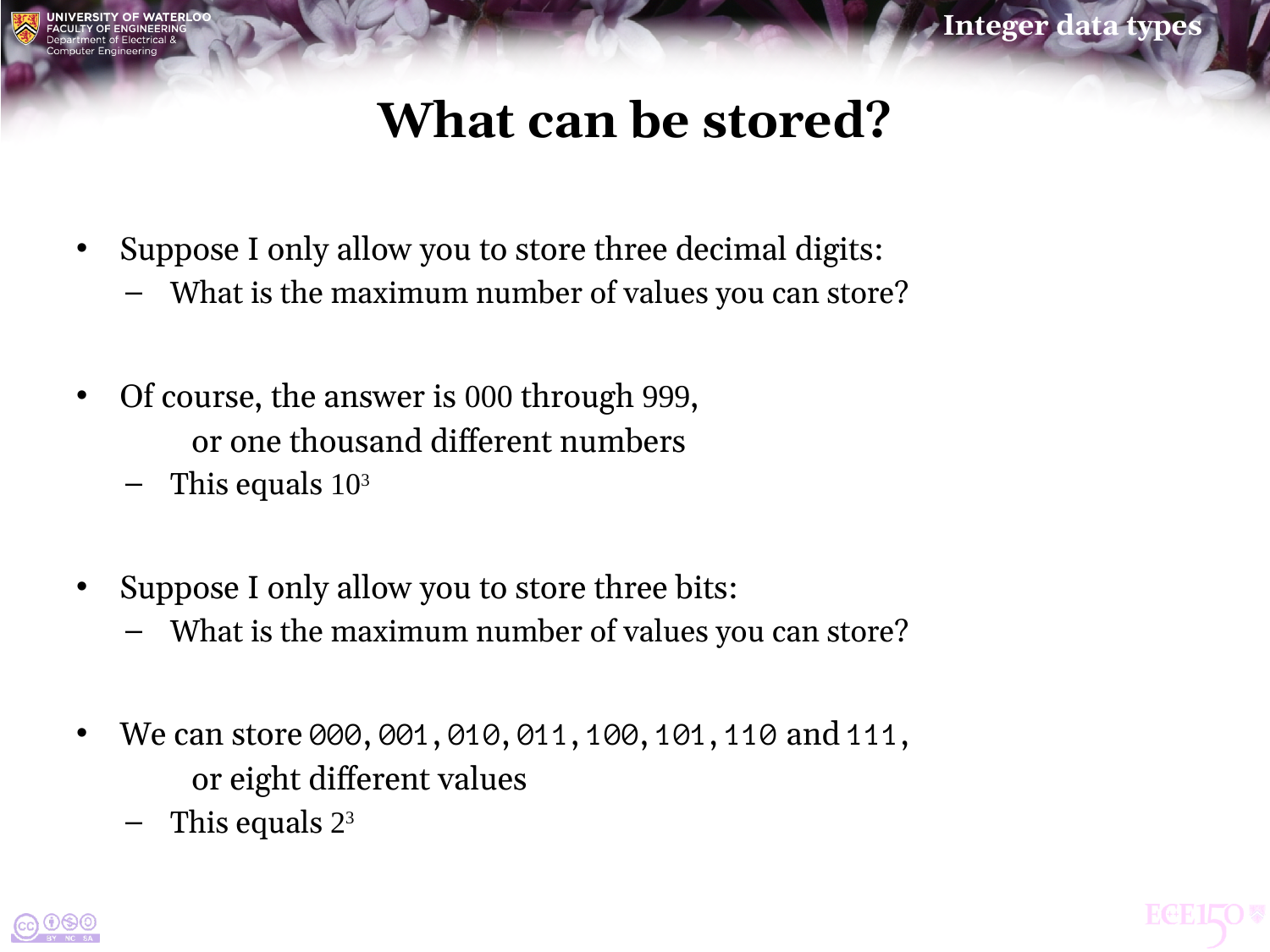

# What can be stored?
Suppose I only allow you to store three decimal digits:
What is the maximum number of values you can store?

Of course, the answer is 000 through 999,
	or one thousand different numbers
This equals 103

Suppose I only allow you to store three bits:
What is the maximum number of values you can store?

We can store 000, 001, 010, 011, 100, 101, 110 and 111,
	or eight different values
This equals 23